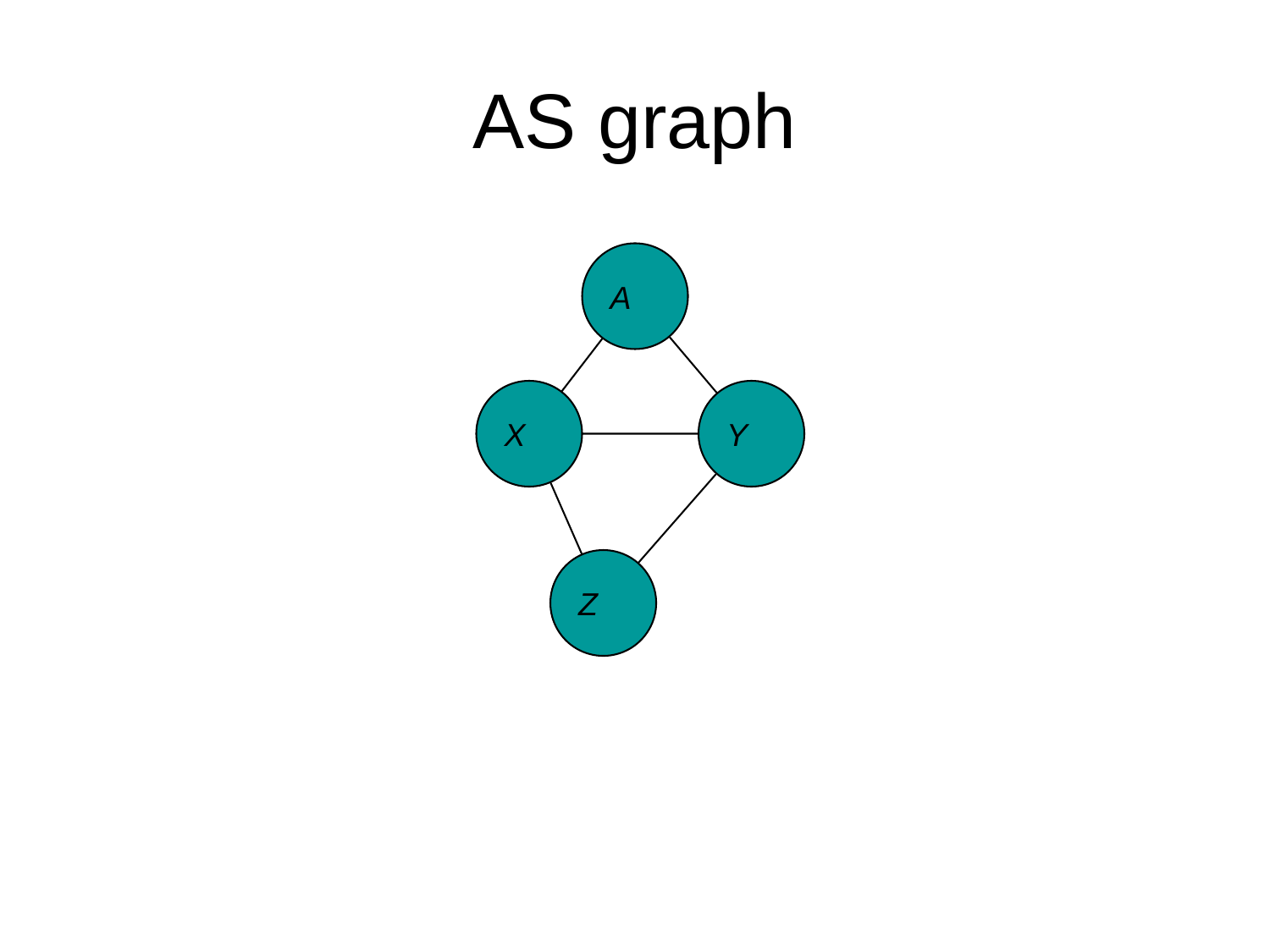

# AS graph
A

X
Y

Z